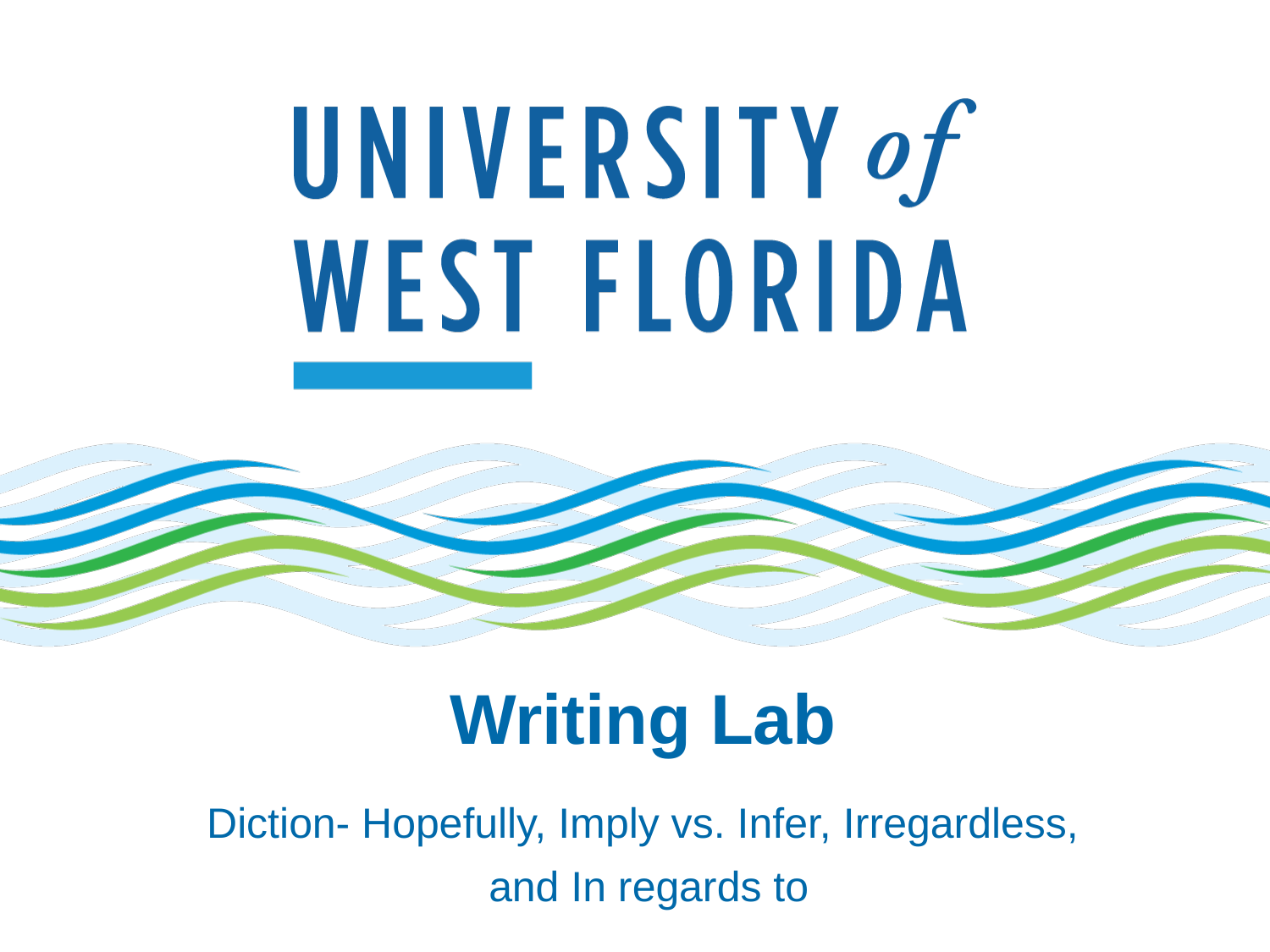

# Writing Lab
Diction- Hopefully, Imply vs. Infer, Irregardless,
 and In regards to